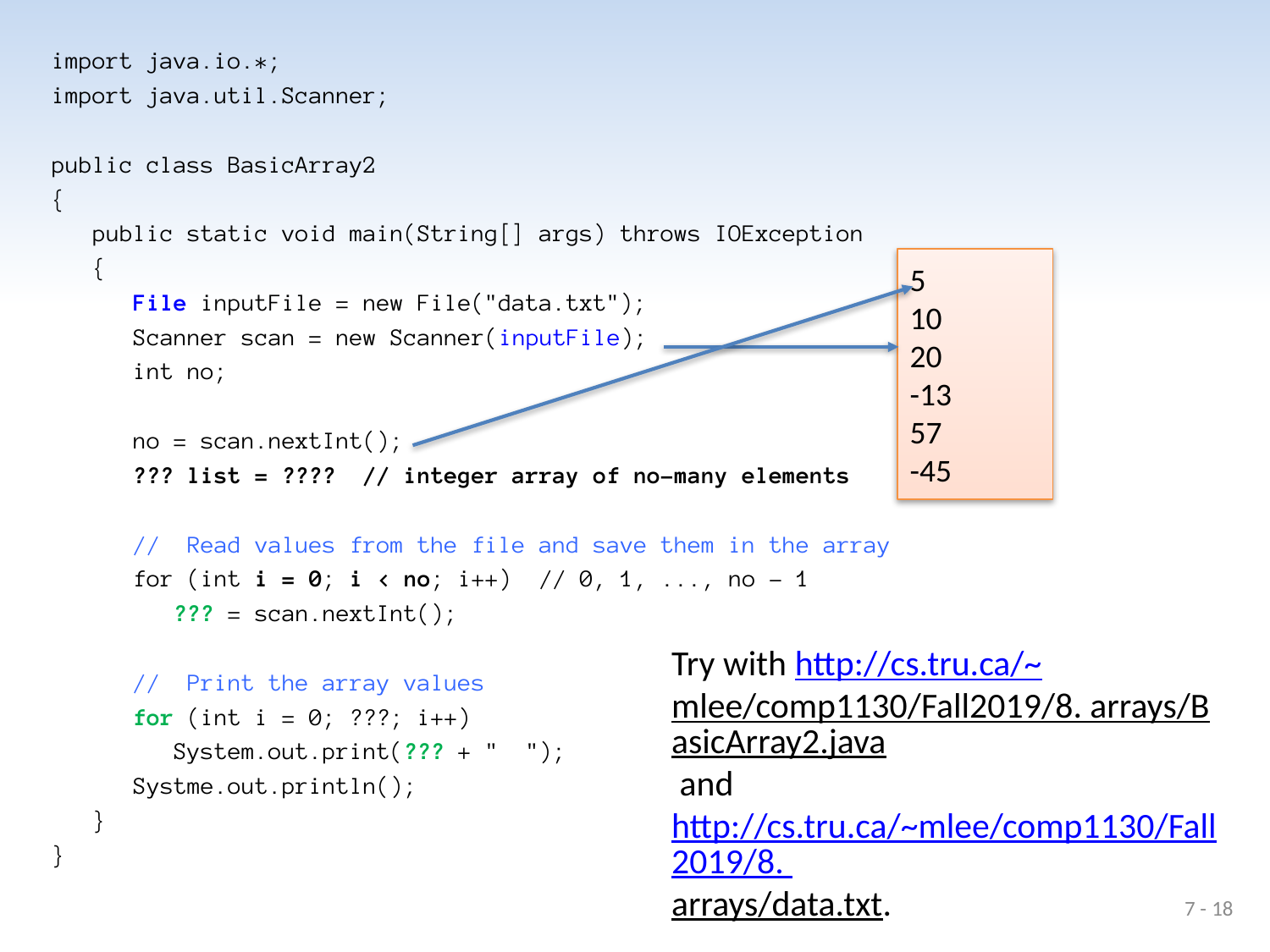

import java.io.*;
import java.util.Scanner;

public class BasicArray2
{
   public static void main(String[] args) throws IOException
   {
      File inputFile = new File("data.txt");
      Scanner scan = new Scanner(inputFile);
      int no;

      no = scan.nextInt();
      ??? list = ????  // integer array of no-many elements

      //  Read values from the file and save them in the array
      for (int i = 0; i < no; i++)  // 0, 1, ..., no - 1
         ??? = scan.nextInt();

      //  Print the array values
      for (int i = 0; ???; i++)
         System.out.print(??? + "  ");
      Systme.out.println();
   }
}

5
10
20
-13
57
-45
Try with http://cs.tru.ca/~mlee/comp1130/Fall2019/8. arrays/BasicArray2.java and
http://cs.tru.ca/~mlee/comp1130/Fall2019/8. arrays/data.txt.
7 - 18